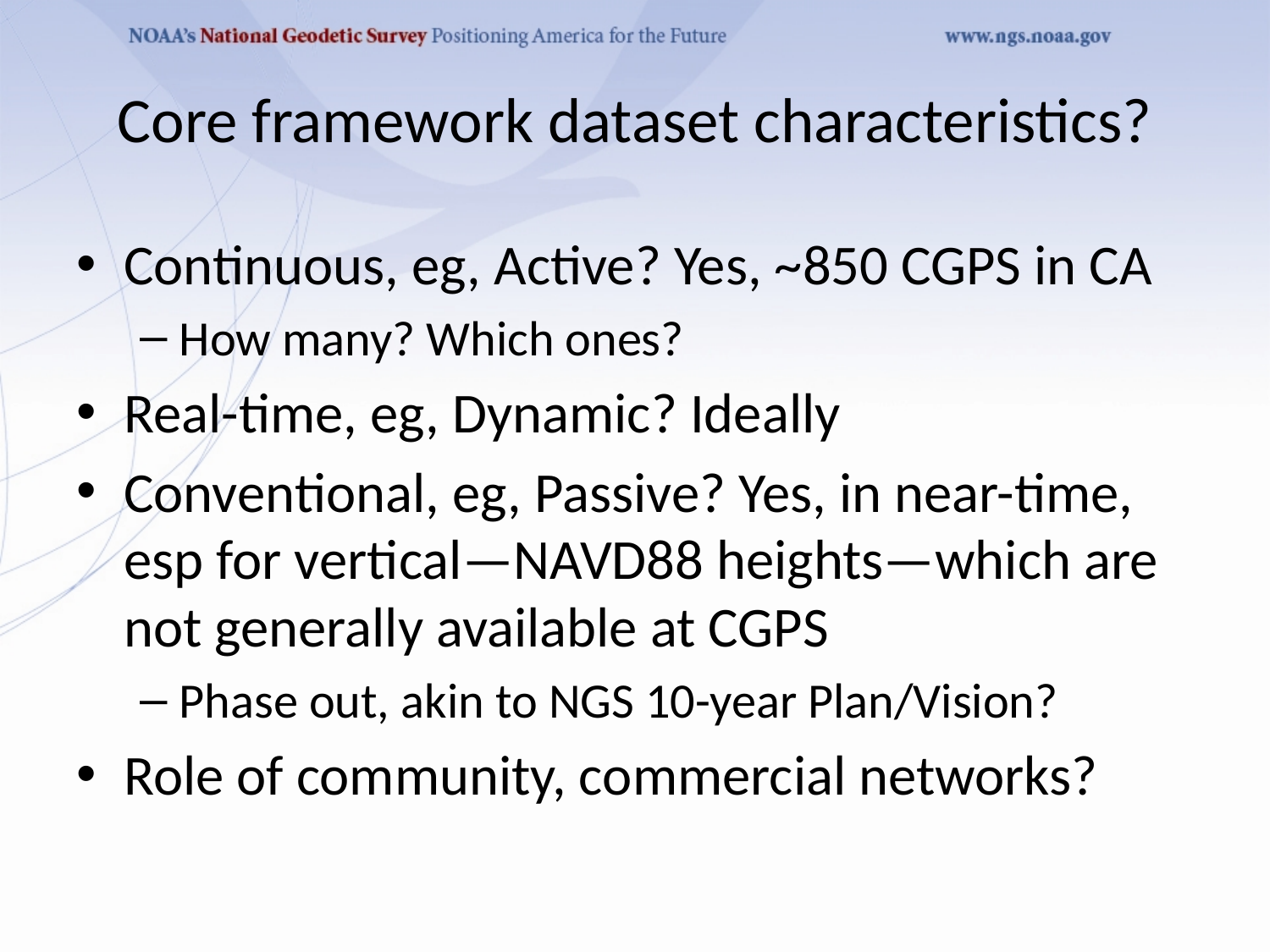

# Core framework dataset characteristics?
Continuous, eg, Active? Yes, ~850 CGPS in CA
How many? Which ones?
Real-time, eg, Dynamic? Ideally
Conventional, eg, Passive? Yes, in near-time, esp for vertical—NAVD88 heights—which are not generally available at CGPS
Phase out, akin to NGS 10-year Plan/Vision?
Role of community, commercial networks?